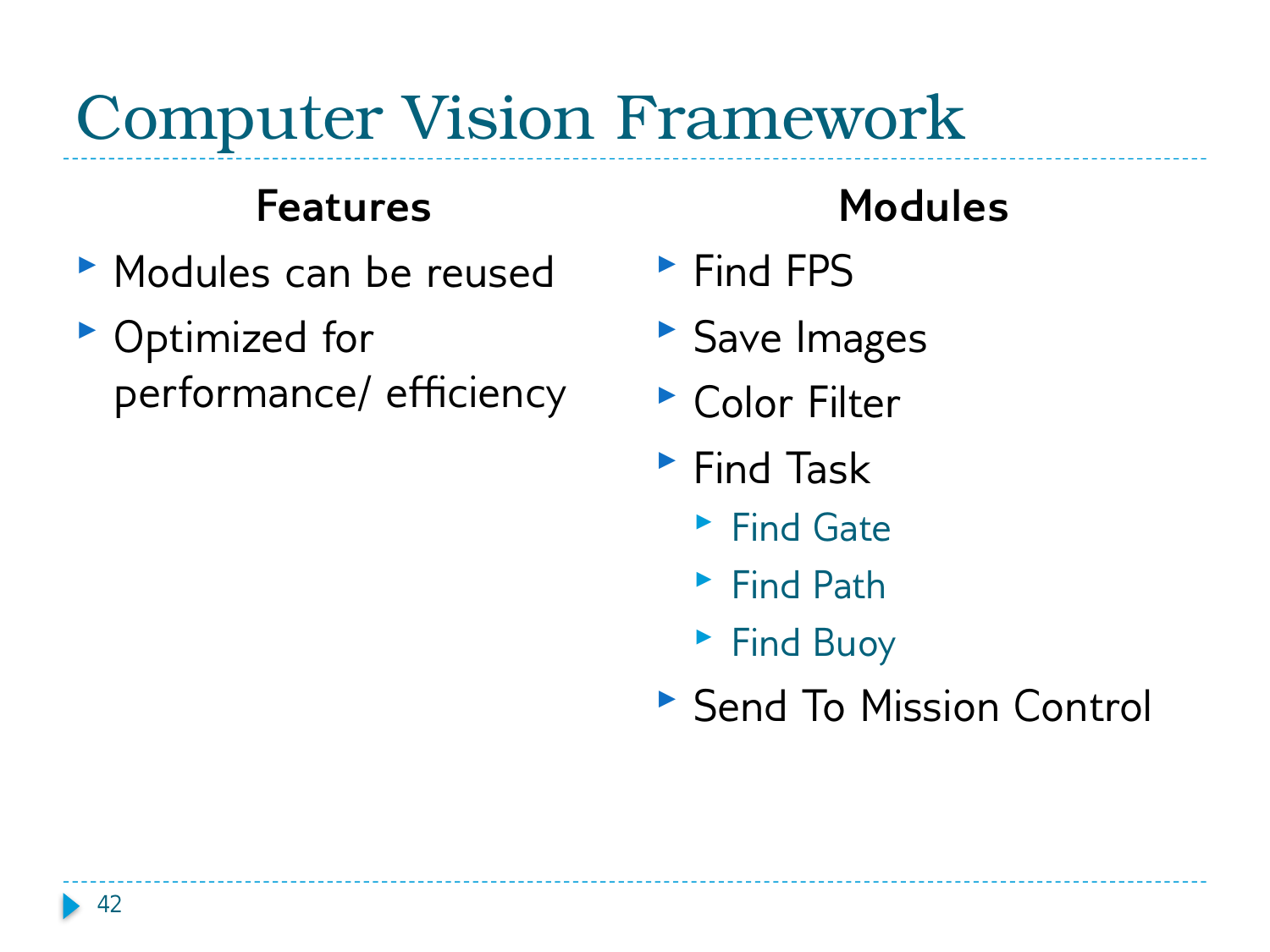

# Computer Vision Framework
Modules
Find FPS
Save Images
Color Filter
Find Task
Find Gate
Find Path
Find Buoy
Send To Mission Control
Features
Modules can be reused
Optimized for performance/ efficiency

42